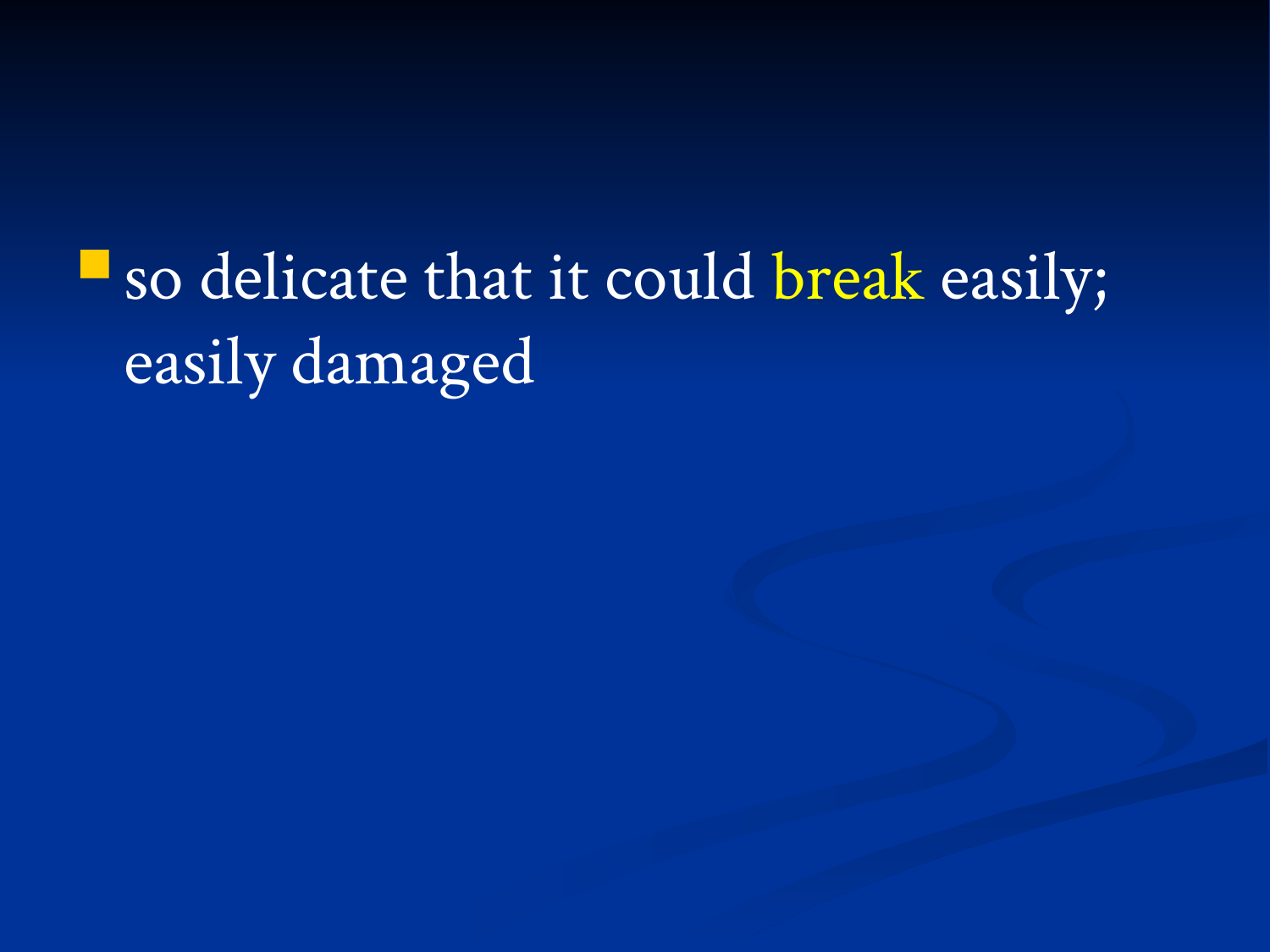

#
so delicate that it could break easily; easily damaged